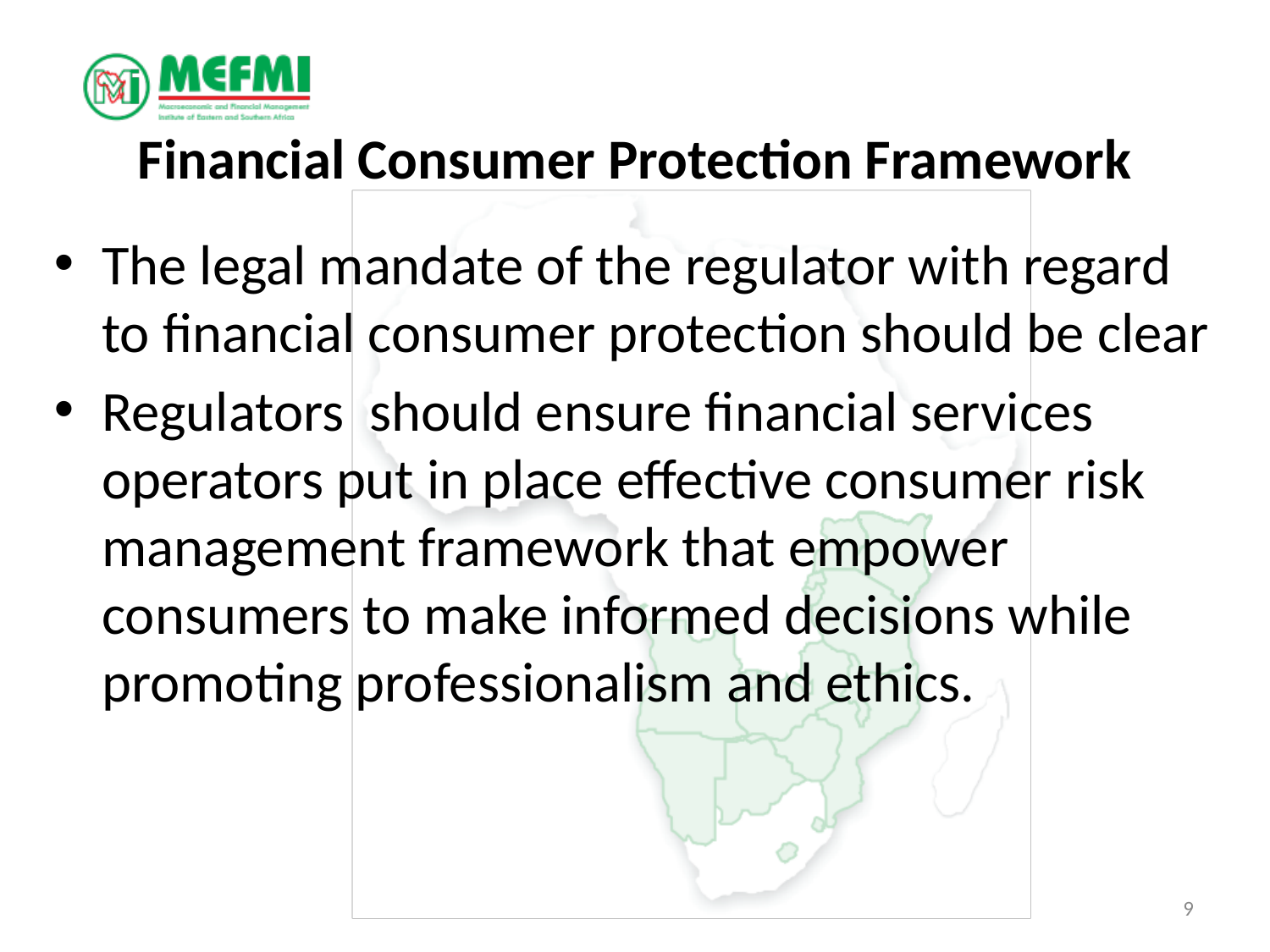

# Financial Consumer Protection Framework
The legal mandate of the regulator with regard to financial consumer protection should be clear
Regulators  should ensure financial services operators put in place effective consumer risk management framework that empower consumers to make informed decisions while promoting professionalism and ethics.

9